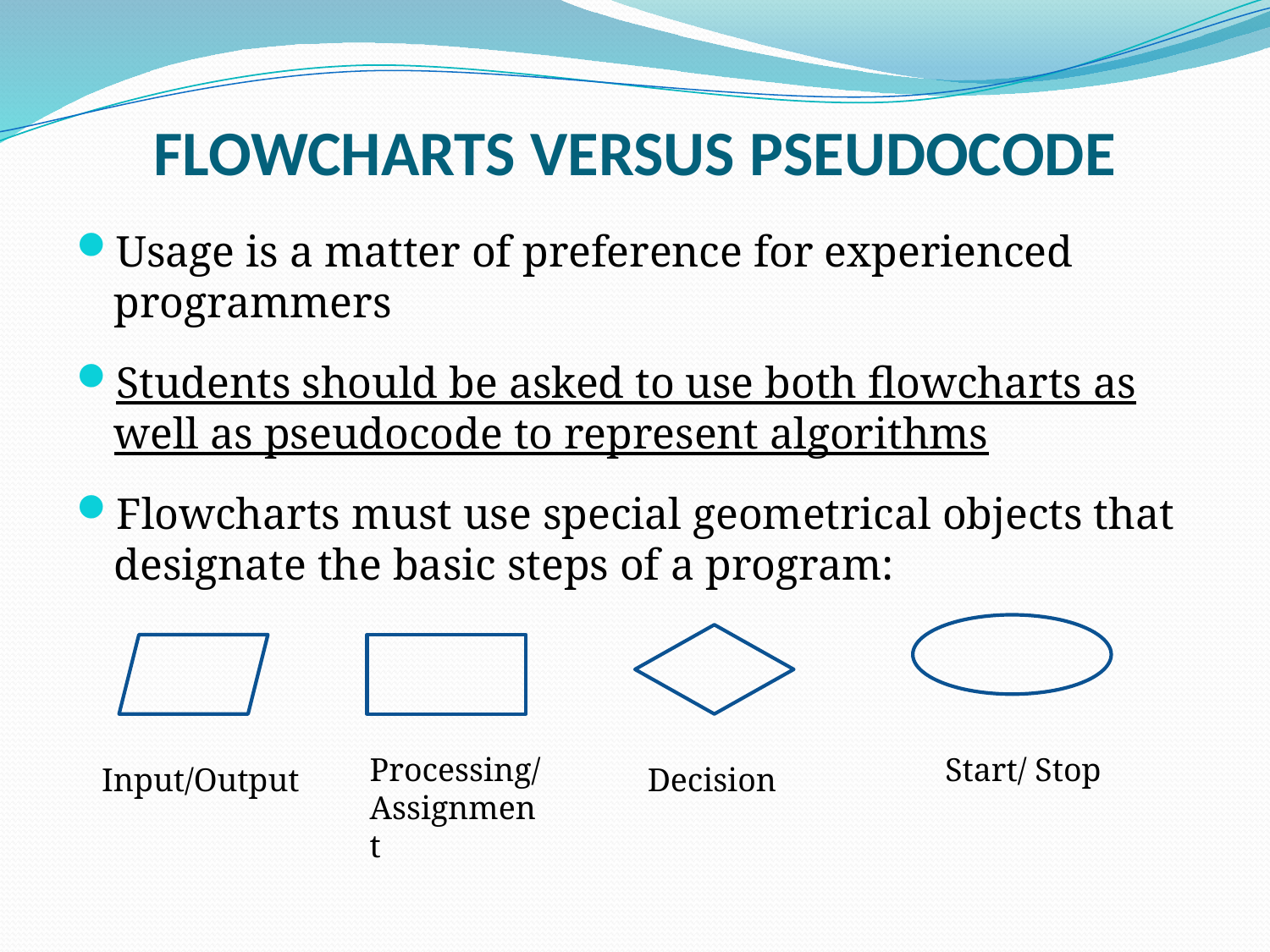

# FLOWCHARTS VERSUS PSEUDOCODE
Usage is a matter of preference for experienced programmers
Students should be asked to use both flowcharts as well as pseudocode to represent algorithms
Flowcharts must use special geometrical objects that designate the basic steps of a program:

Processing/ Assignment
Start/ Stop
Input/Output
Decision